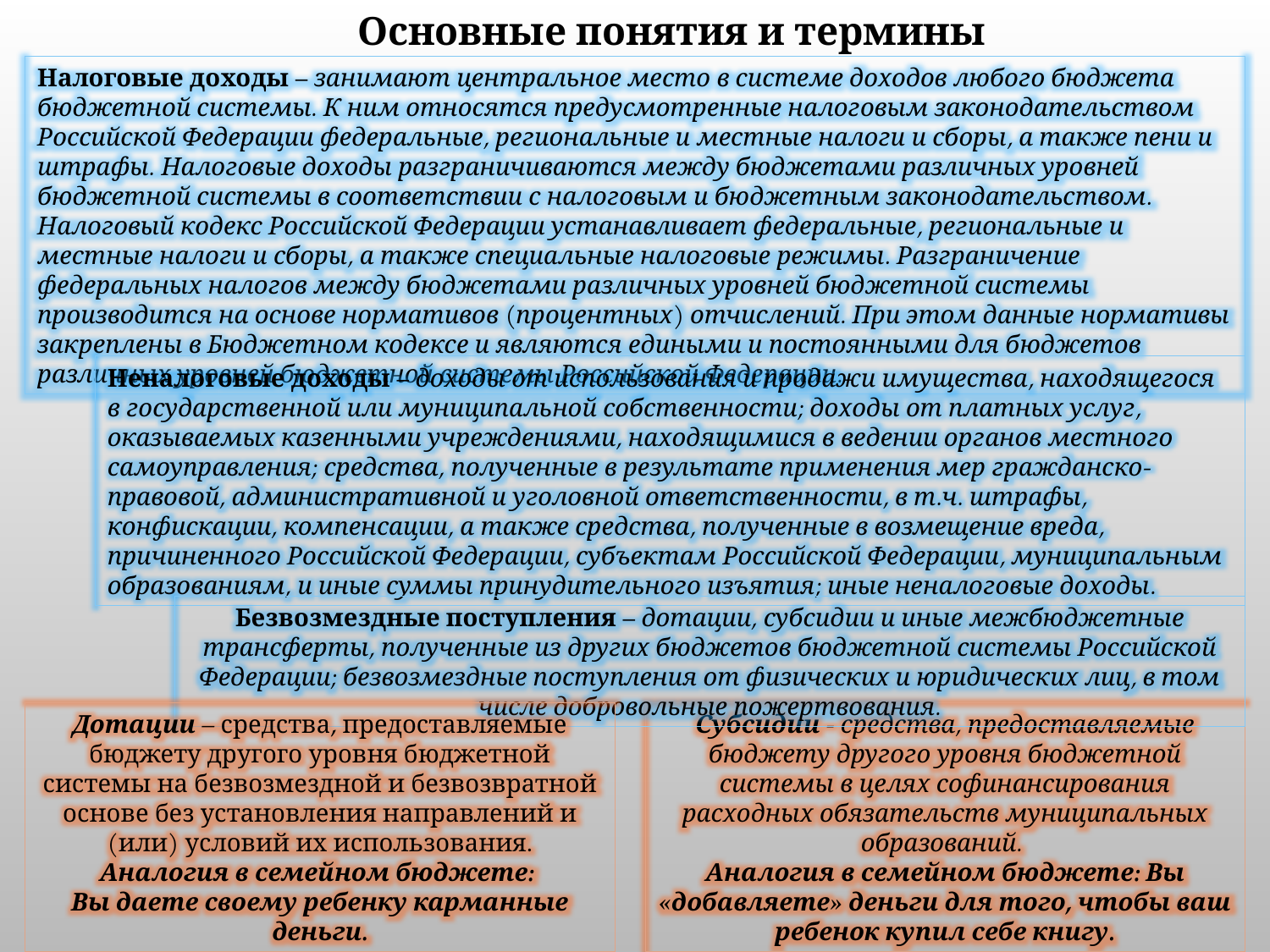

Основные понятия и термины
Налоговые доходы – занимают центральное место в системе доходов любого бюджета бюджетной системы. К ним относятся предусмотренные налоговым законодательством Российской Федерации федеральные, региональные и местные налоги и сборы, а также пени и штрафы. Налоговые доходы разграничиваются между бюджетами различных уровней бюджетной системы в соответствии с налоговым и бюджетным законодательством. Налоговый кодекс Российской Федерации устанавливает федеральные, региональные и местные налоги и сборы, а также специальные налоговые режимы. Разграничение федеральных налогов между бюджетами различных уровней бюджетной системы производится на основе нормативов (процентных) отчислений. При этом данные нормативы закреплены в Бюджетном кодексе и являются едиными и постоянными для бюджетов различных уровней бюджетной системы Российской Федерации.
Неналоговые доходы – доходы от использования и продажи имущества, находящегося в государственной или муниципальной собственности; доходы от платных услуг, оказываемых казенными учреждениями, находящимися в ведении органов местного самоуправления; средства, полученные в результате применения мер гражданско-правовой, административной и уголовной ответственности, в т.ч. штрафы, конфискации, компенсации, а также средства, полученные в возмещение вреда, причиненного Российской Федерации, субъектам Российской Федерации, муниципальным образованиям, и иные суммы принудительного изъятия; иные неналоговые доходы.
Безвозмездные поступления – дотации, субсидии и иные межбюджетные трансферты, полученные из других бюджетов бюджетной системы Российской Федерации; безвозмездные поступления от физических и юридических лиц, в том числе добровольные пожертвования.
Дотации – средства, предоставляемые бюджету другого уровня бюджетной системы на безвозмездной и безвозвратной основе без установления направлений и (или) условий их использования.
Аналогия в семейном бюджете:
Вы даете своему ребенку карманные деньги.
Субсидии - средства, предоставляемые бюджету другого уровня бюджетной системы в целях софинансирования расходных обязательств муниципальных образований.
Аналогия в семейном бюджете: Вы «добавляете» деньги для того, чтобы ваш ребенок купил себе книгу.